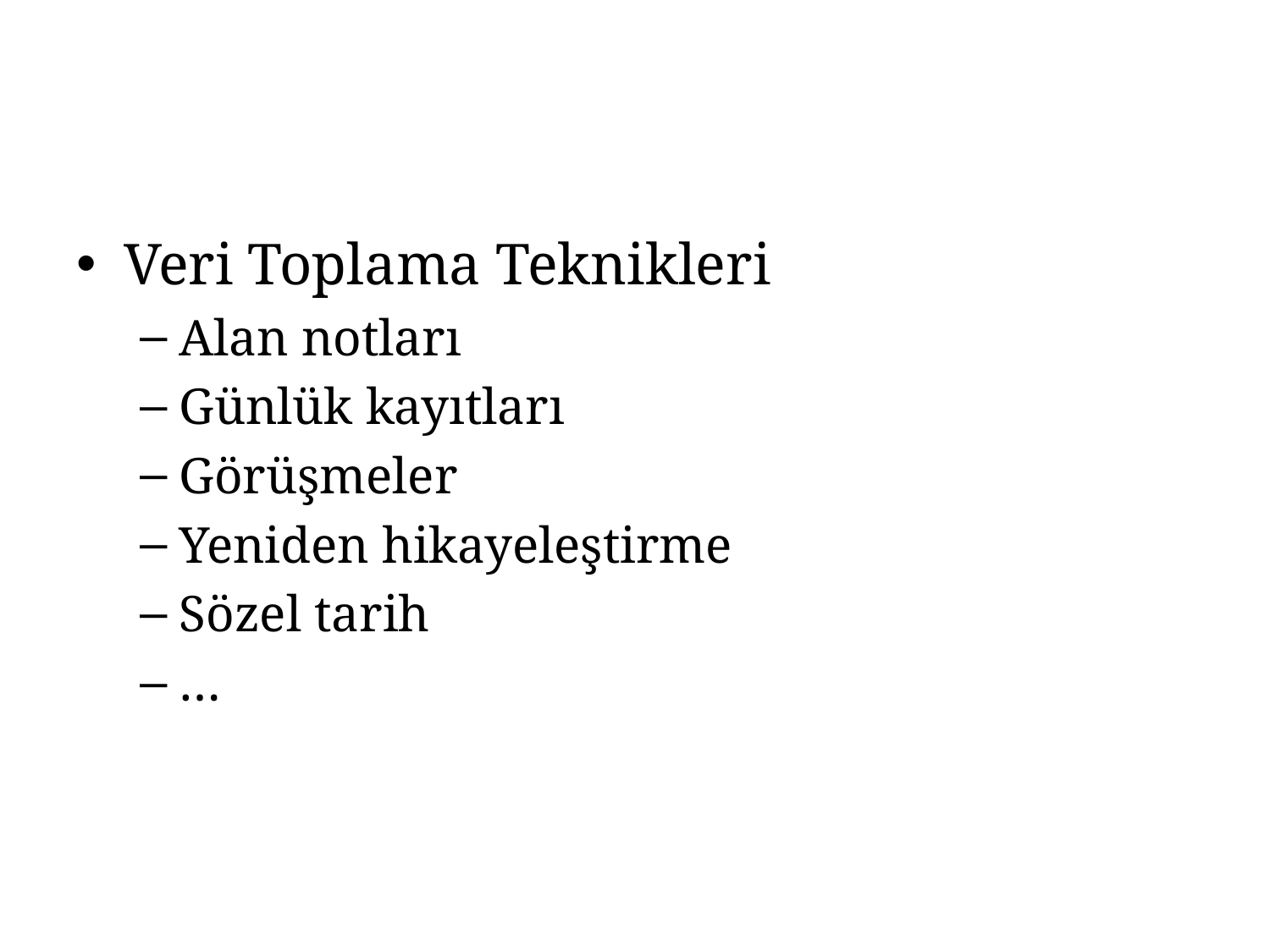

#
Veri Toplama Teknikleri
Alan notları
Günlük kayıtları
Görüşmeler
Yeniden hikayeleştirme
Sözel tarih
…